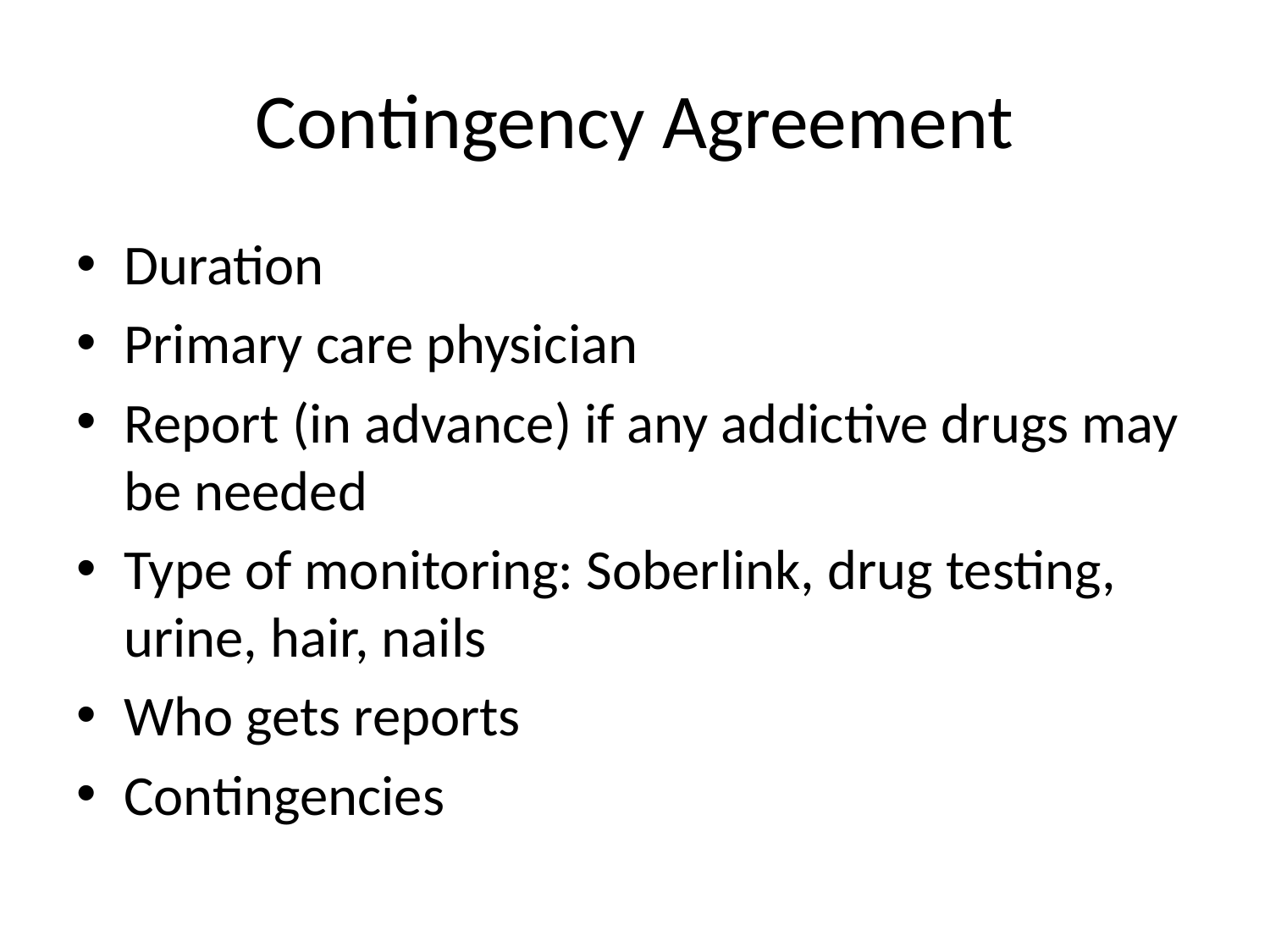

# Contingency Agreement
Duration
Primary care physician
Report (in advance) if any addictive drugs may be needed
Type of monitoring: Soberlink, drug testing, urine, hair, nails
Who gets reports
Contingencies